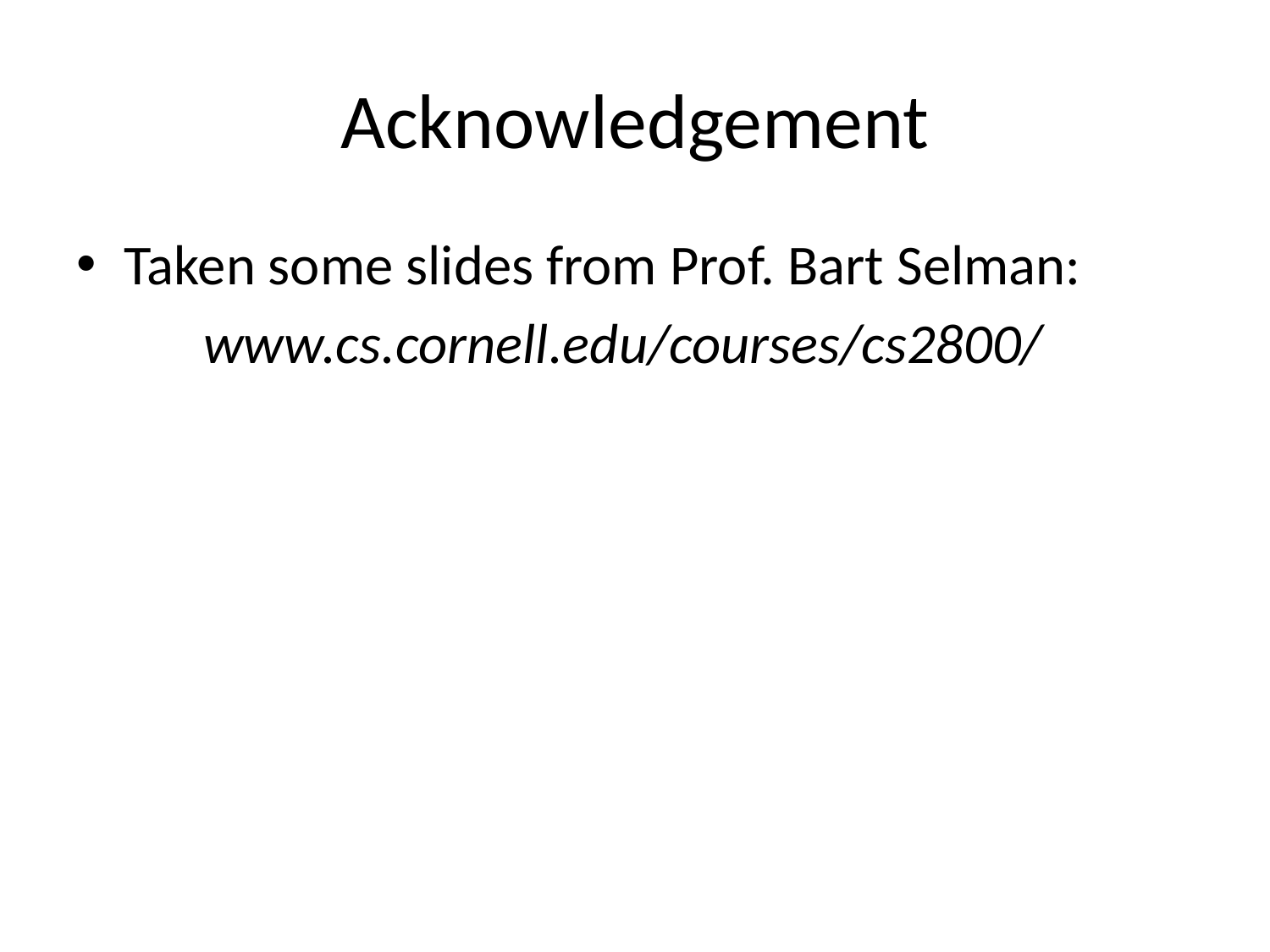

# Acknowledgement
Taken some slides from Prof. Bart Selman:
	www.cs.cornell.edu/courses/cs2800/